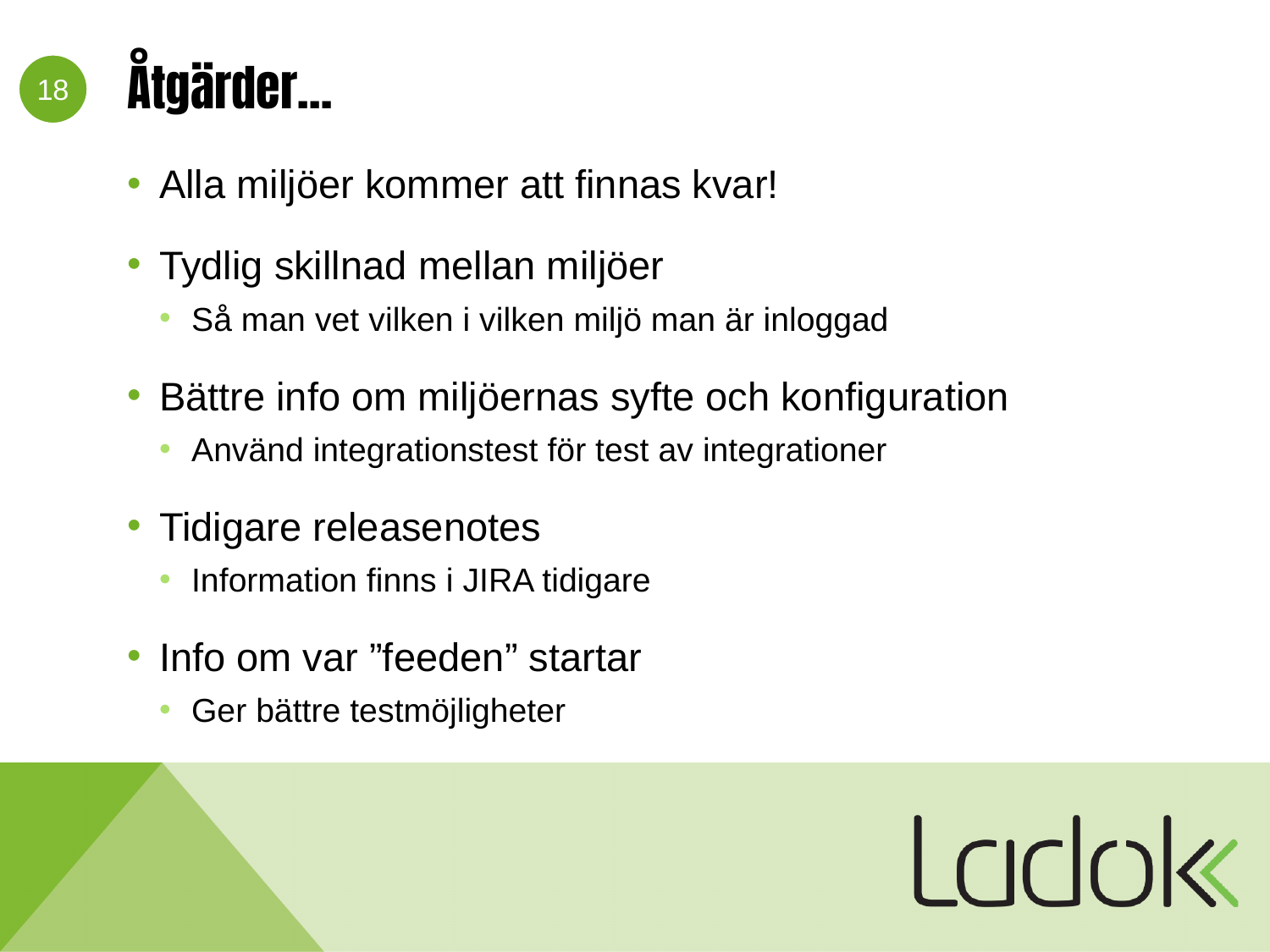

# Åtgärder…
Alla miljöer kommer att finnas kvar!
Tydlig skillnad mellan miljöer
Så man vet vilken i vilken miljö man är inloggad
Bättre info om miljöernas syfte och konfiguration
Använd integrationstest för test av integrationer
Tidigare releasenotes
Information finns i JIRA tidigare
Info om var ”feeden” startar
Ger bättre testmöjligheter